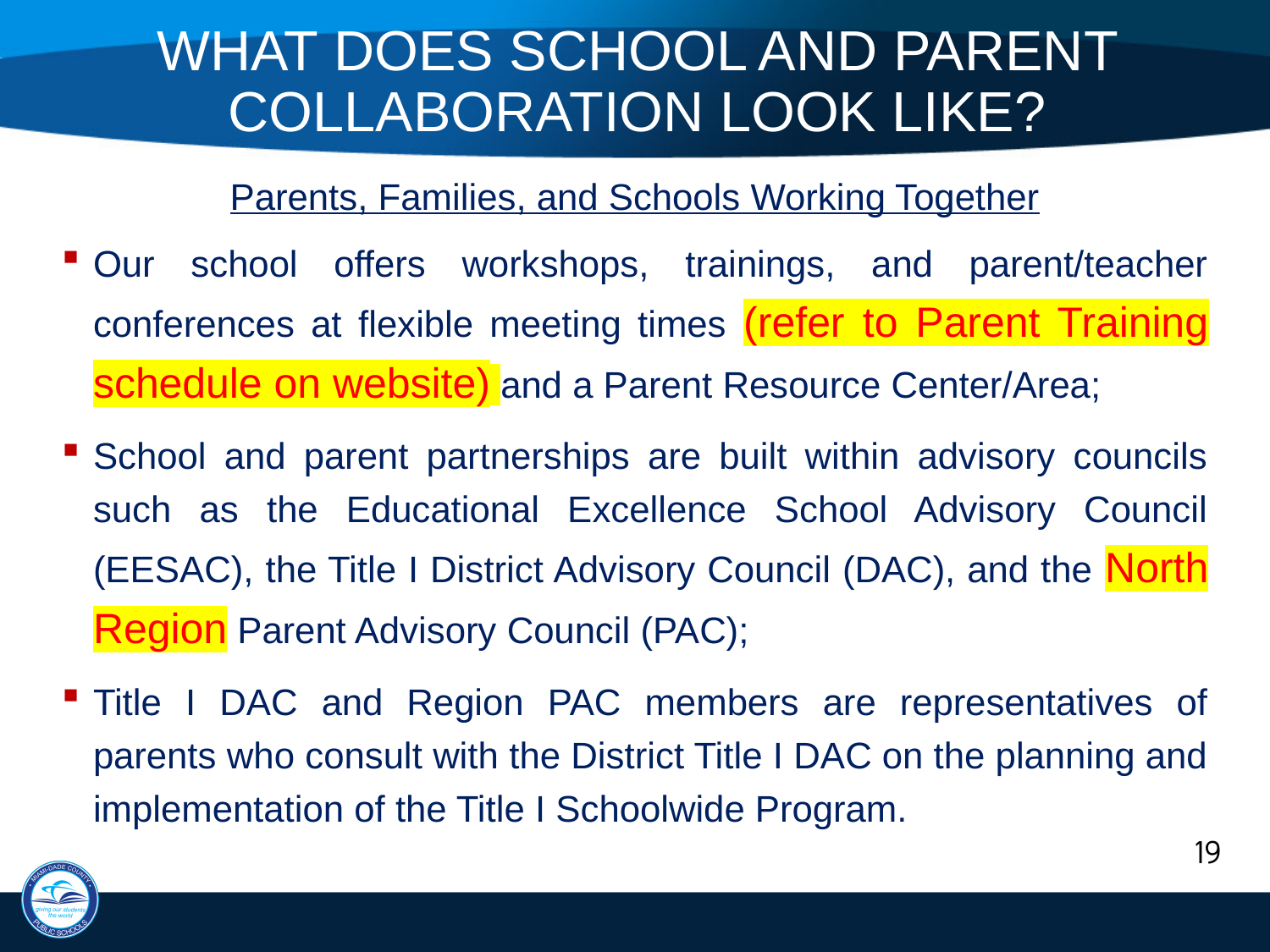

# What does School and Parent Collaboration look like?
Parents, Families, and Schools Working Together
Our school offers workshops, trainings, and parent/teacher conferences at flexible meeting times (refer to Parent Training schedule on website) and a Parent Resource Center/Area;
School and parent partnerships are built within advisory councils such as the Educational Excellence School Advisory Council (EESAC), the Title I District Advisory Council (DAC), and the North Region Parent Advisory Council (PAC);
Title I DAC and Region PAC members are representatives of parents who consult with the District Title I DAC on the planning and implementation of the Title I Schoolwide Program.

19